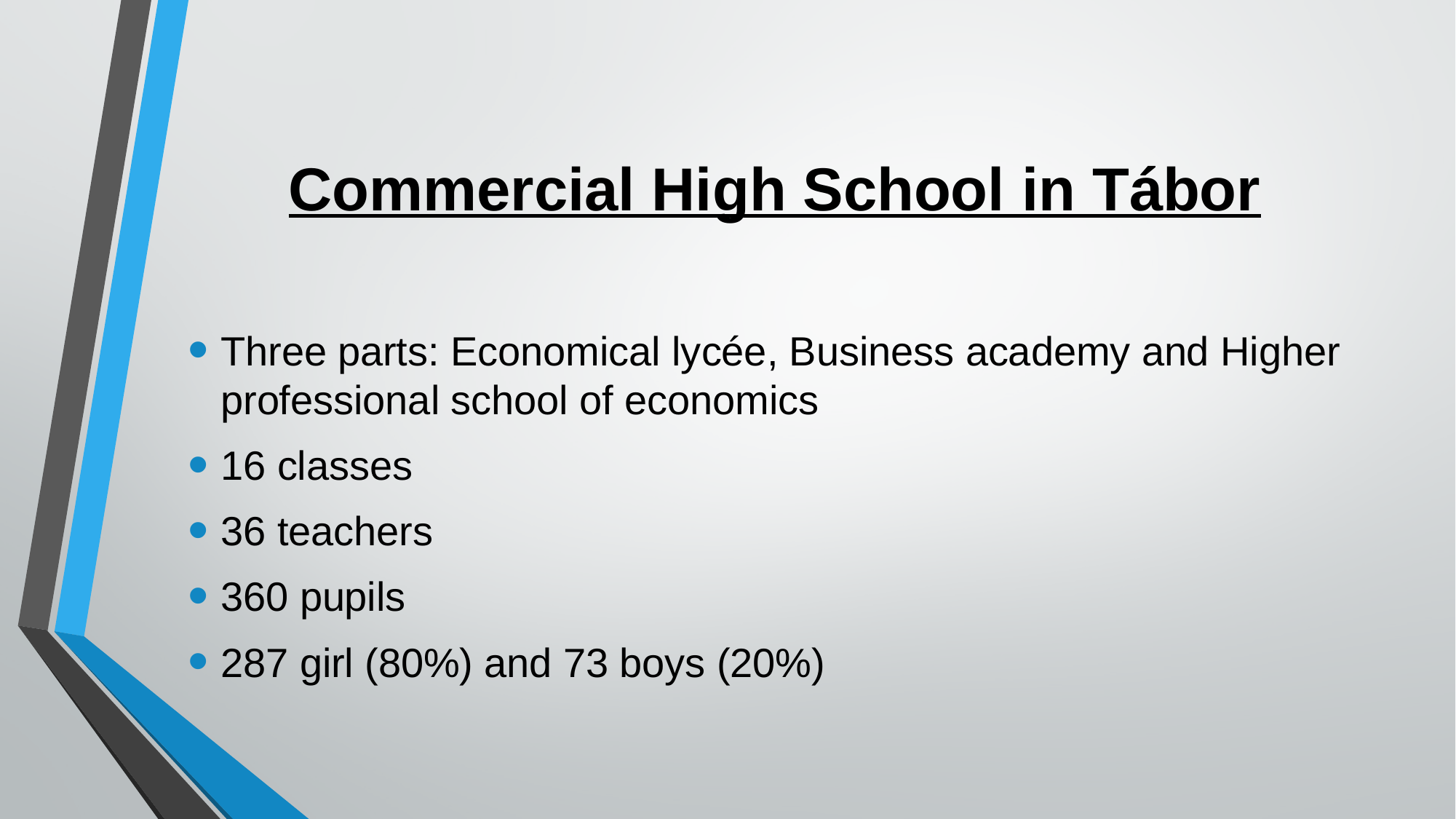

# Commercial High School in Tábor
Three parts: Economical lycée, Business academy and Higher professional school of economics
16 classes
36 teachers
360 pupils
287 girl (80%) and 73 boys (20%)